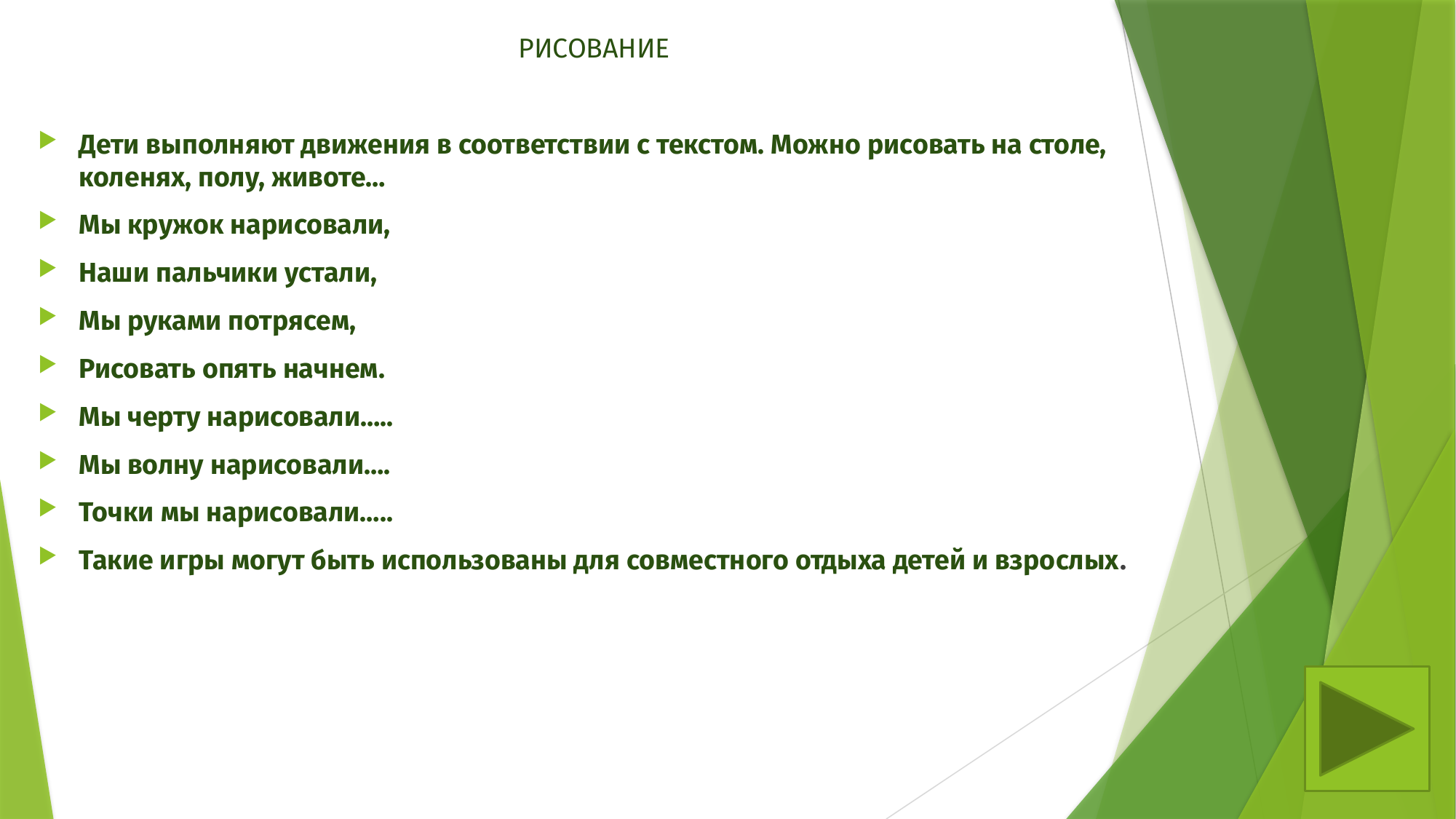

РИСОВАНИЕ

Дети выполняют движения в соответствии с текстом. Можно рисовать на столе, коленях, полу, животе…
Мы кружок нарисовали,
Наши пальчики устали,
Мы руками потрясем,
Рисовать опять начнем.
Мы черту нарисовали…..
Мы волну нарисовали….
Точки мы нарисовали…..
Такие игры могут быть использованы для совместного отдыха детей и взрослых.